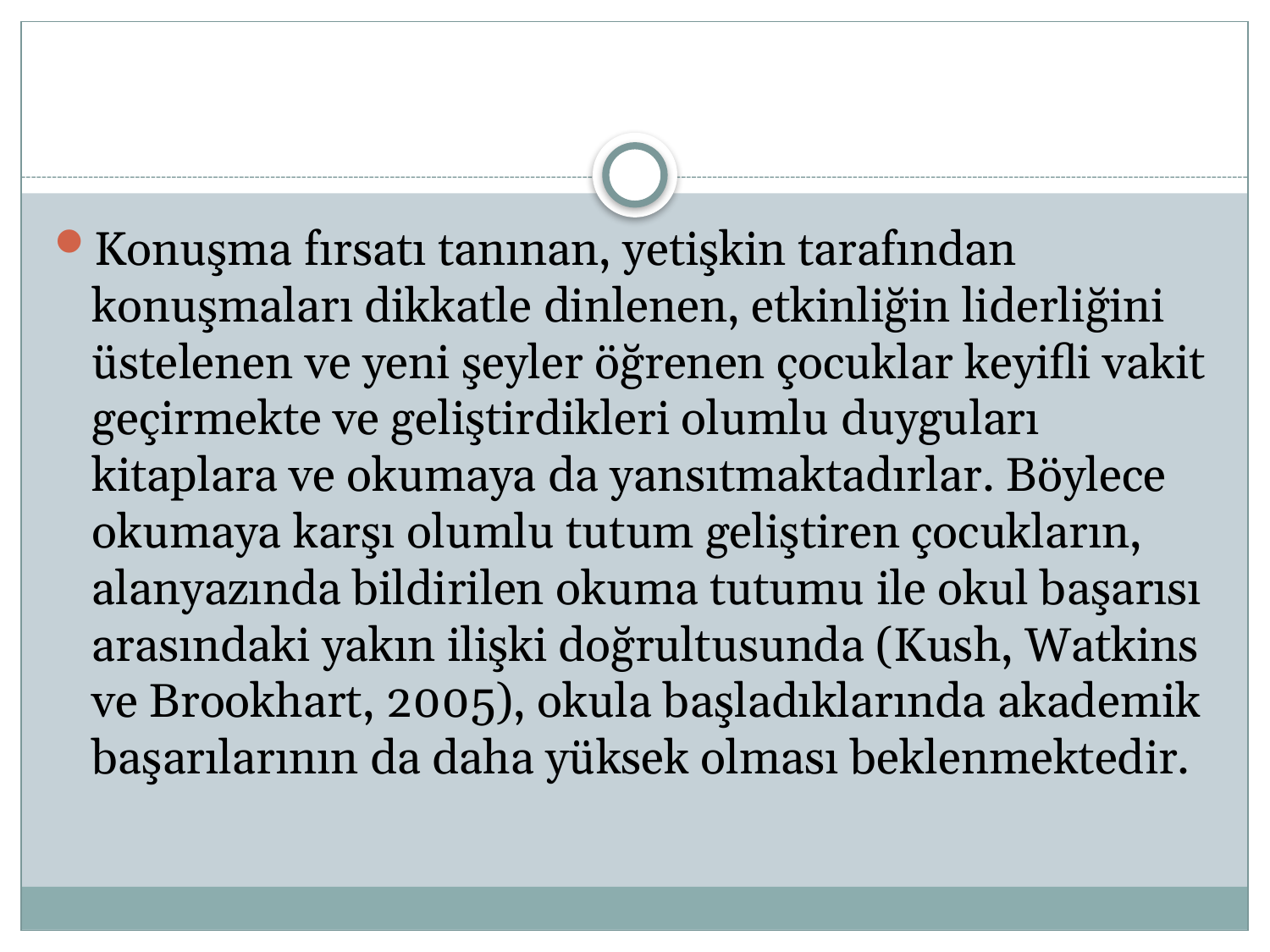

#
Konuşma fırsatı tanınan, yetişkin tarafından konuşmaları dikkatle dinlenen, etkinliğin liderliğini üstelenen ve yeni şeyler öğrenen çocuklar keyifli vakit geçirmekte ve geliştirdikleri olumlu duyguları kitaplara ve okumaya da yansıtmaktadırlar. Böylece okumaya karşı olumlu tutum geliştiren çocukların, alanyazında bildirilen okuma tutumu ile okul başarısı arasındaki yakın ilişki doğrultusunda (Kush, Watkins ve Brookhart, 2005), okula başladıklarında akademik başarılarının da daha yüksek olması beklenmektedir.